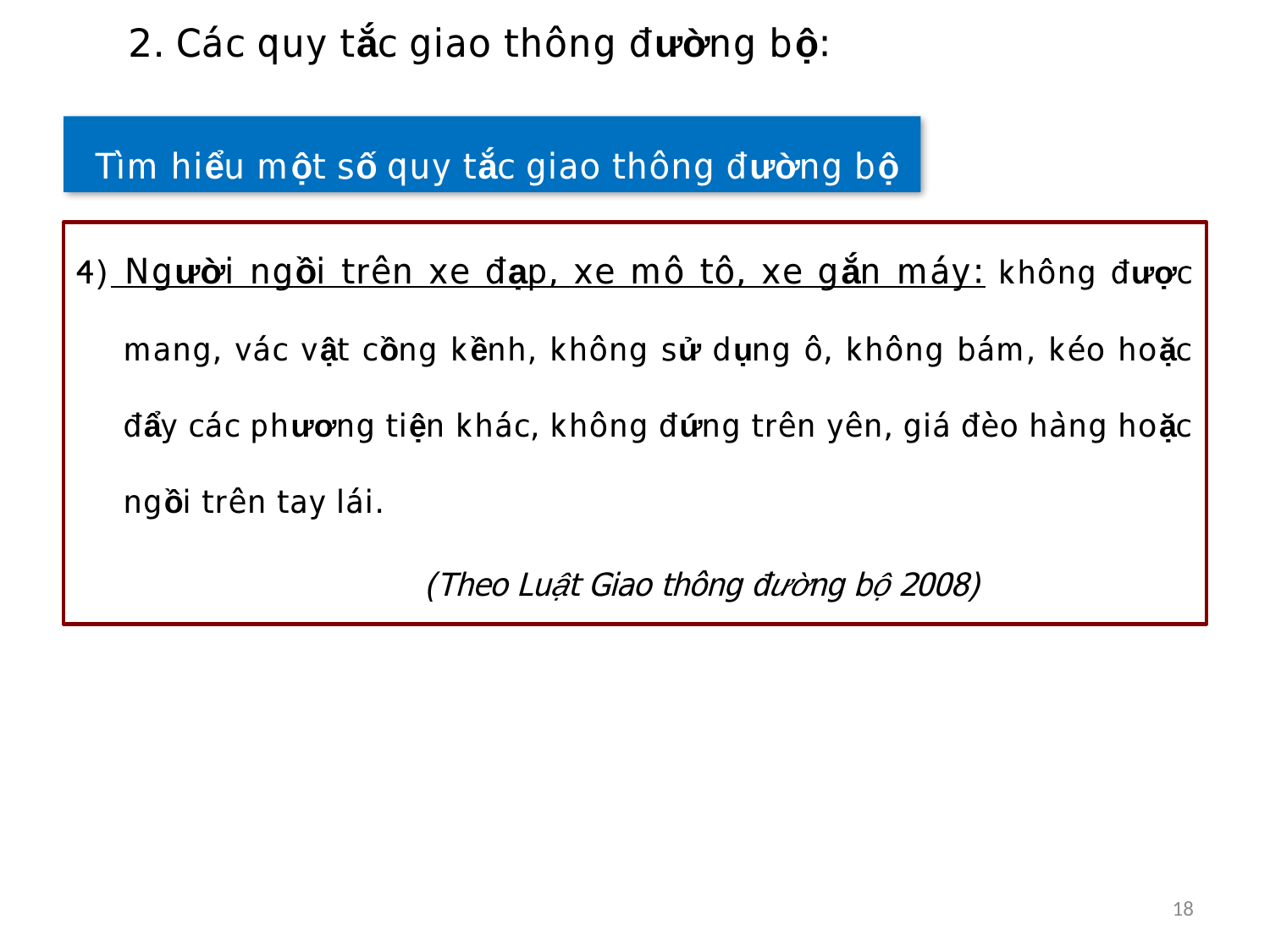

2. Các quy tắc giao thông đường bộ:
 Tìm hiểu một số quy tắc giao thông đường bộ

4) Người ngồi trên xe đạp, xe mô tô, xe gắn máy: không được mang, vác vật cồng kềnh, không sử dụng ô, không bám, kéo hoặc đẩy các phương tiện khác, không đứng trên yên, giá đèo hàng hoặc ngồi trên tay lái.
                                   (Theo Luật Giao thông đường bộ 2008)

18